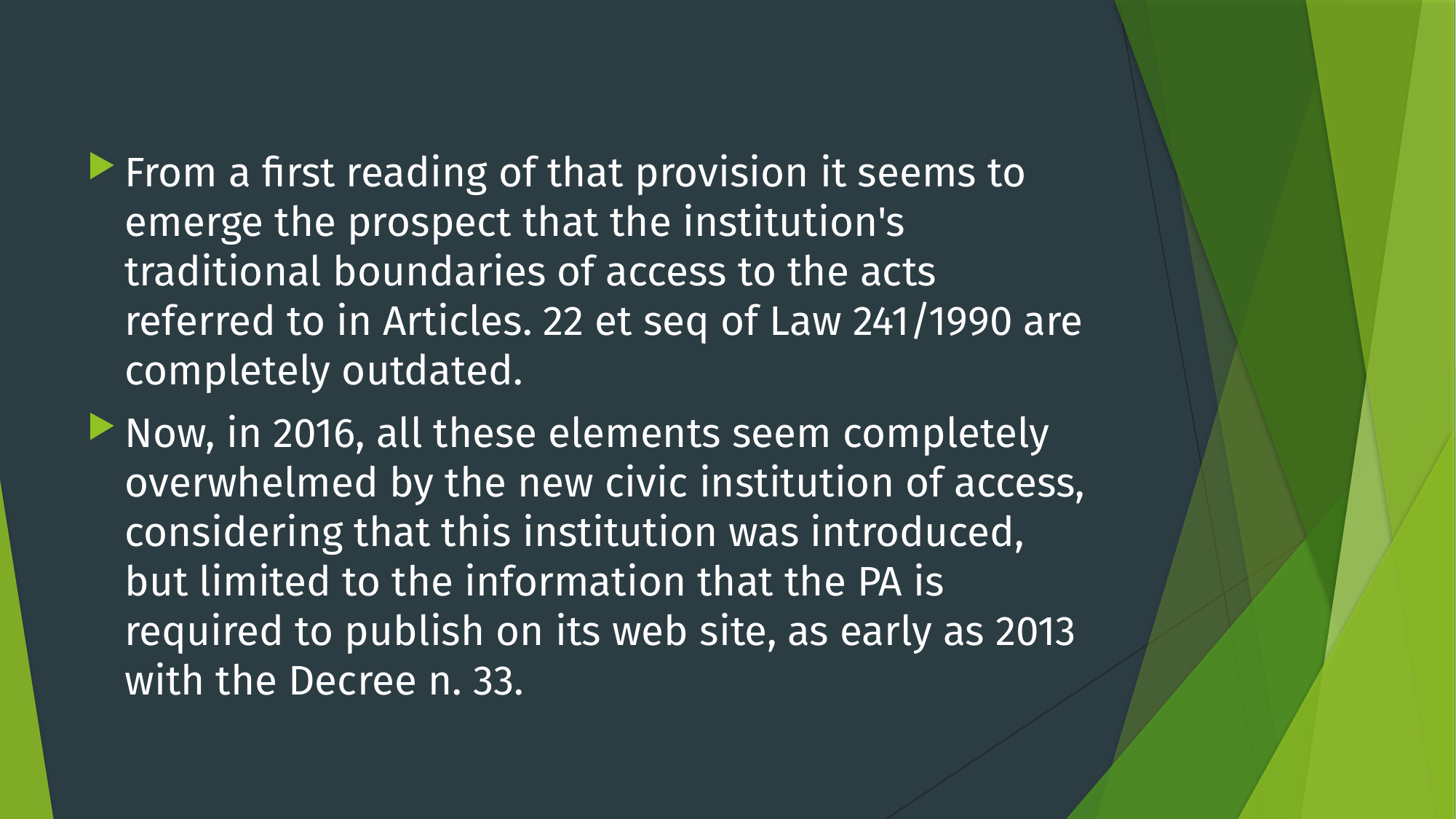

#
From a first reading of that provision it seems to emerge the prospect that the institution's traditional boundaries of access to the acts referred to in Articles. 22 et seq of Law 241/1990 are completely outdated.
Now, in 2016, all these elements seem completely overwhelmed by the new civic institution of access, considering that this institution was introduced, but limited to the information that the PA is required to publish on its web site, as early as 2013 with the Decree n. 33.